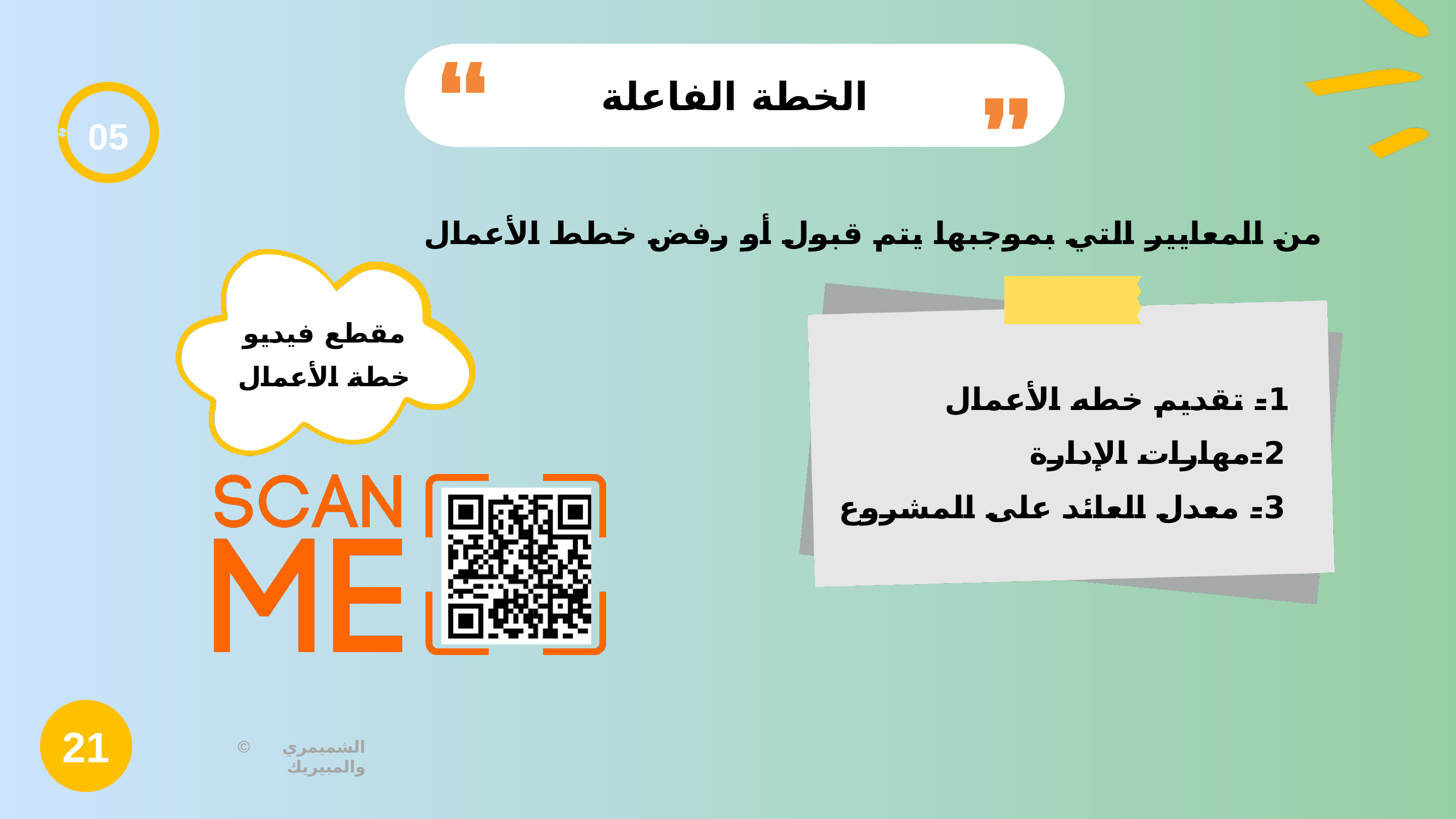

الخطة الفاعلة

05
من المعايير التي بموجبها يتم قبول أو رفض خطط الأعمال

مقطع فيديو
خطة الأعمال
1- تقديم خطه الأعمال
2-مهارات الإدارة
3- معدل العائد على المشروع

21
©       الشميمري والمبيريك